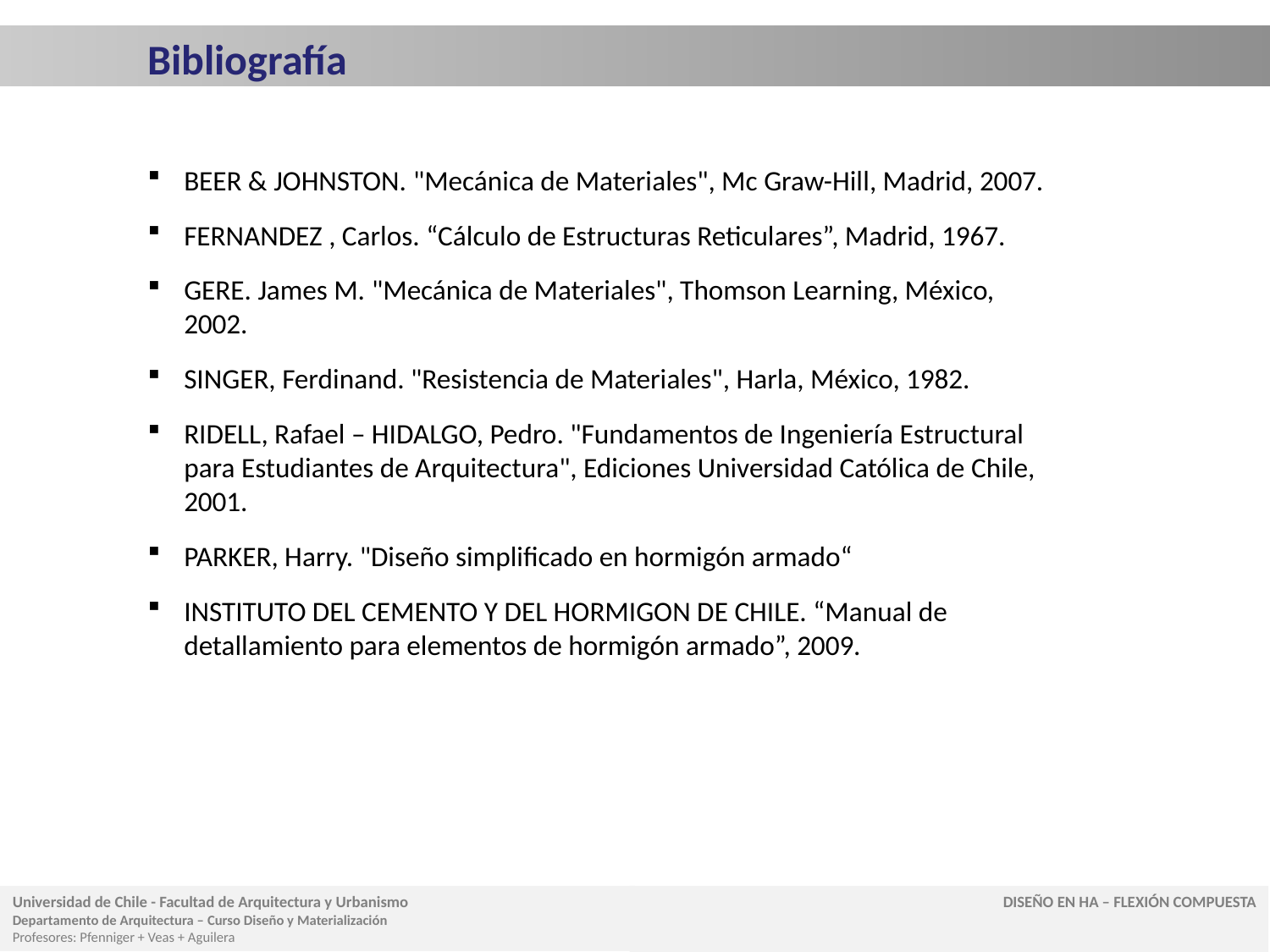

Bibliografía
BEER & JOHNSTON. "Mecánica de Materiales", Mc Graw-Hill, Madrid, 2007.
FERNANDEZ , Carlos. “Cálculo de Estructuras Reticulares”, Madrid, 1967.
GERE. James M. "Mecánica de Materiales", Thomson Learning, México, 2002.
SINGER, Ferdinand. "Resistencia de Materiales", Harla, México, 1982.
RIDELL, Rafael – HIDALGO, Pedro. "Fundamentos de Ingeniería Estructural para Estudiantes de Arquitectura", Ediciones Universidad Católica de Chile, 2001.
PARKER, Harry. "Diseño simplificado en hormigón armado“
INSTITUTO DEL CEMENTO Y DEL HORMIGON DE CHILE. “Manual de detallamiento para elementos de hormigón armado”, 2009.